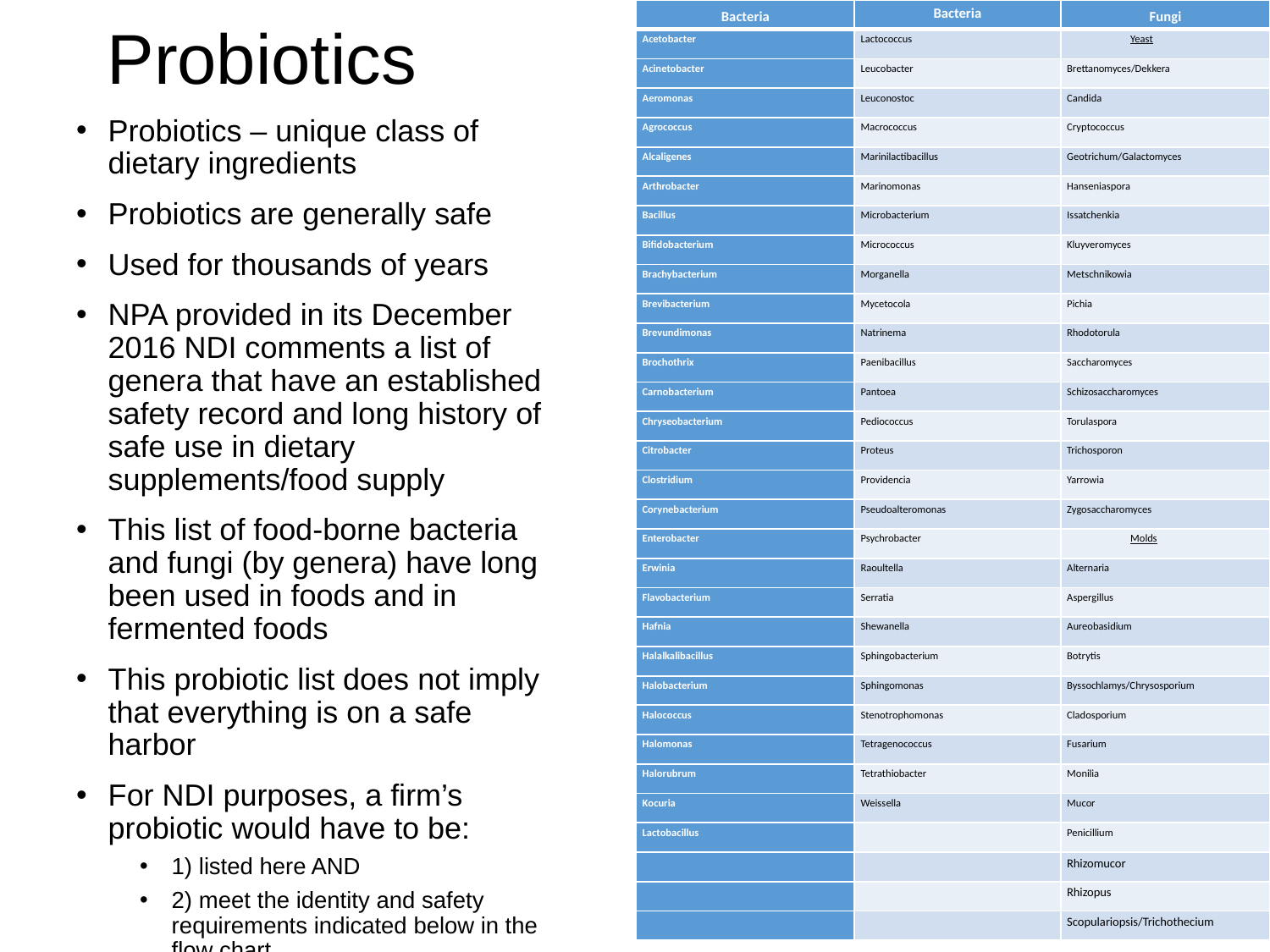

# Probiotics
| Bacteria | Bacteria | Fungi |
| --- | --- | --- |
| Acetobacter | Lactococcus | Yeast |
| Acinetobacter | Leucobacter | Brettanomyces/Dekkera |
| Aeromonas | Leuconostoc | Candida |
| Agrococcus | Macrococcus | Cryptococcus |
| Alcaligenes | Marinilactibacillus | Geotrichum/Galactomyces |
| Arthrobacter | Marinomonas | Hanseniaspora |
| Bacillus | Microbacterium | Issatchenkia |
| Bifidobacterium | Micrococcus | Kluyveromyces |
| Brachybacterium | Morganella | Metschnikowia |
| Brevibacterium | Mycetocola | Pichia |
| Brevundimonas | Natrinema | Rhodotorula |
| Brochothrix | Paenibacillus | Saccharomyces |
| Carnobacterium | Pantoea | Schizosaccharomyces |
| Chryseobacterium | Pediococcus | Torulaspora |
| Citrobacter | Proteus | Trichosporon |
| Clostridium | Providencia | Yarrowia |
| Corynebacterium | Pseudoalteromonas | Zygosaccharomyces |
| Enterobacter | Psychrobacter | Molds |
| Erwinia | Raoultella | Alternaria |
| Flavobacterium | Serratia | Aspergillus |
| Hafnia | Shewanella | Aureobasidium |
| Halalkalibacillus | Sphingobacterium | Botrytis |
| Halobacterium | Sphingomonas | Byssochlamys/Chrysosporium |
| Halococcus | Stenotrophomonas | Cladosporium |
| Halomonas | Tetragenococcus | Fusarium |
| Halorubrum | Tetrathiobacter | Monilia |
| Kocuria | Weissella | Mucor |
| Lactobacillus |  | Penicillium |
|  |  | Rhizomucor |
|  |  | Rhizopus |
|  |  | Scopulariopsis/Trichothecium |

Probiotics – unique class of dietary ingredients
Probiotics are generally safe
Used for thousands of years
NPA provided in its December 2016 NDI comments a list of genera that have an established safety record and long history of safe use in dietary supplements/food supply
This list of food-borne bacteria and fungi (by genera) have long been used in foods and in fermented foods
This probiotic list does not imply that everything is on a safe harbor
For NDI purposes, a firm’s probiotic would have to be:
1) listed here AND
2) meet the identity and safety requirements indicated below in the flow chart